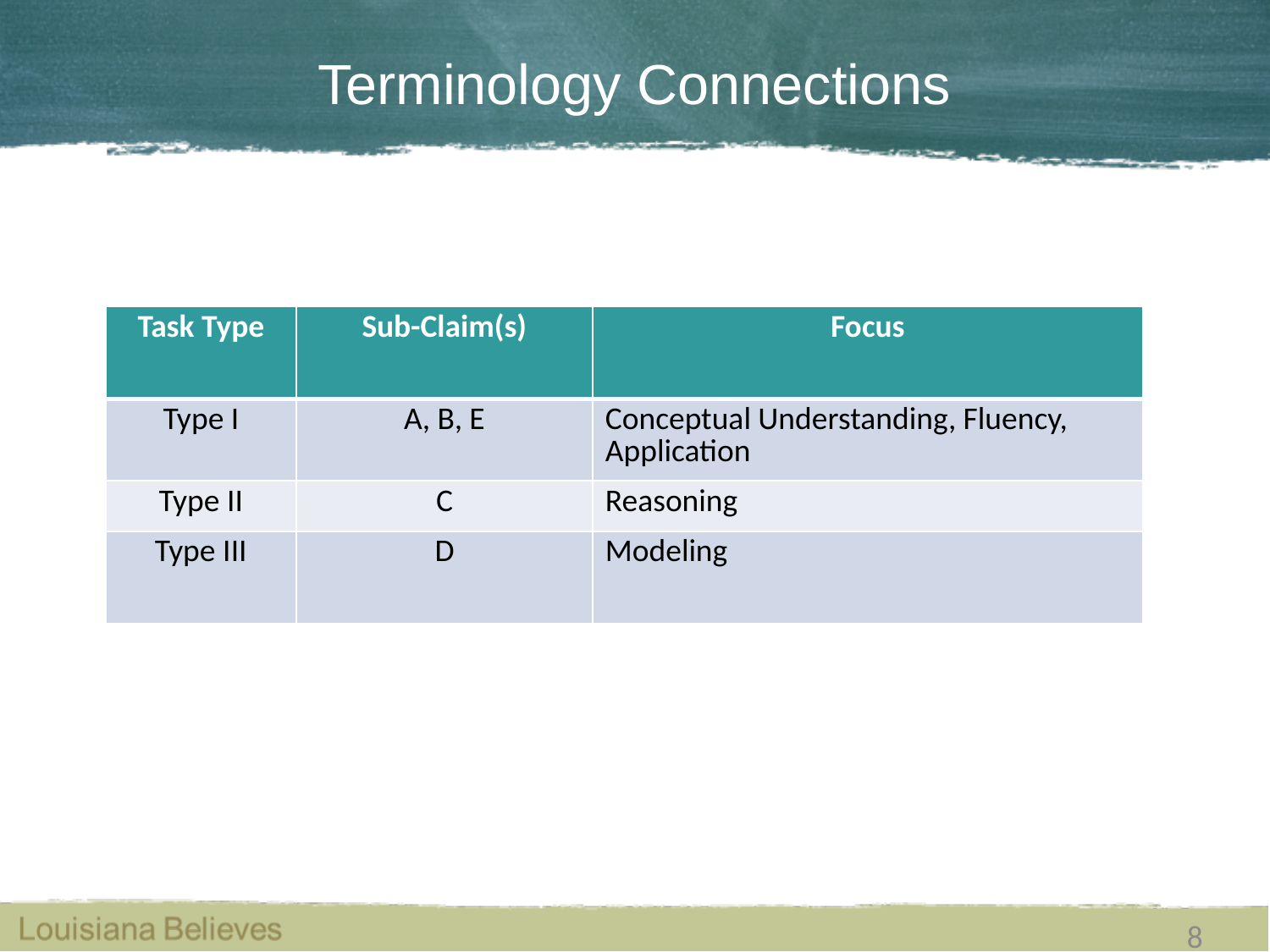

Terminology Connections
| Task Type | Sub-Claim(s) | Focus |
| --- | --- | --- |
| Type I | A, B, E | Conceptual Understanding, Fluency, Application |
| Type II | C | Reasoning |
| Type III | D | Modeling |
8